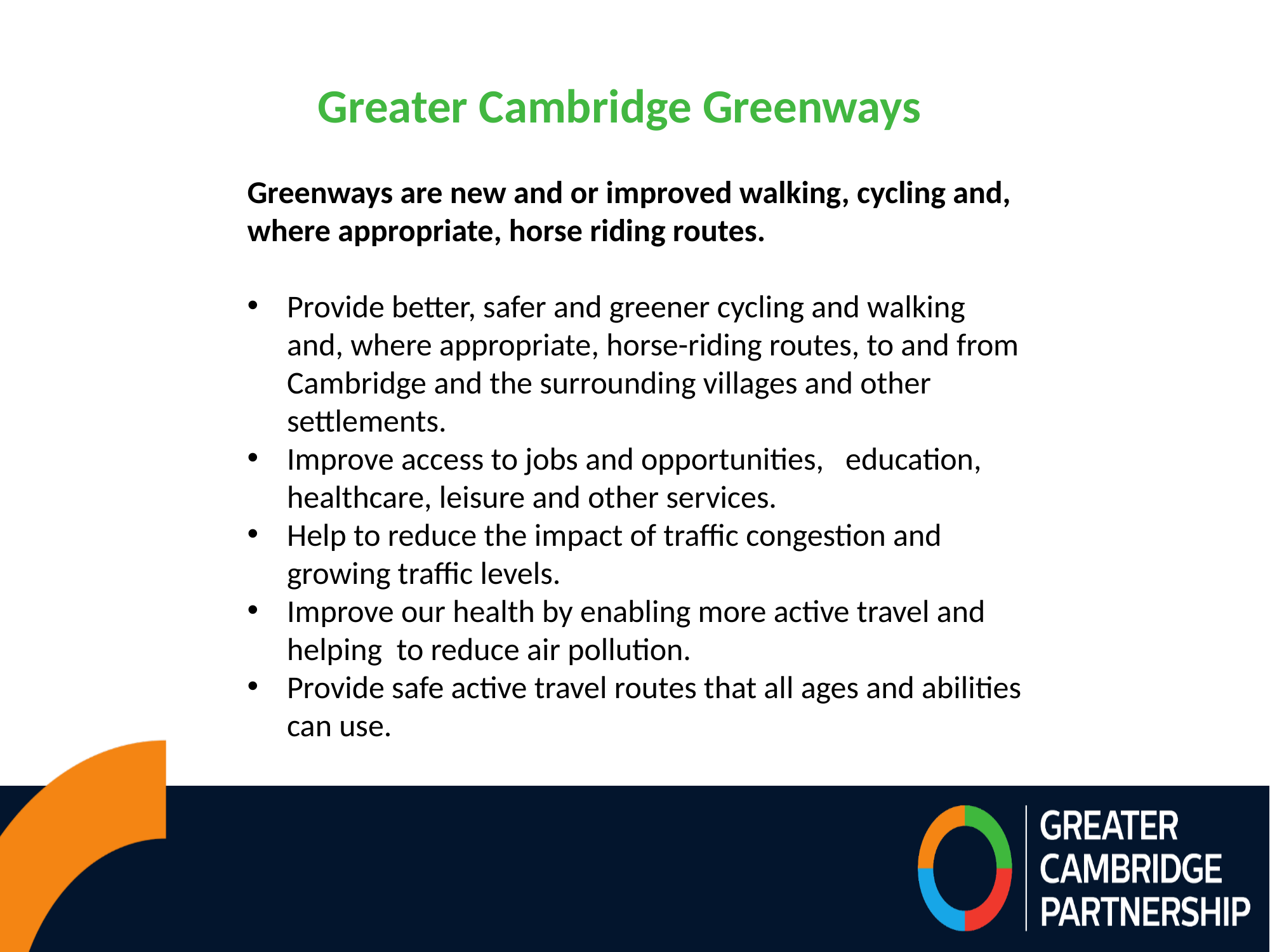

Greater Cambridge Greenways
Greenways are new and or improved walking, cycling and, where appropriate, horse riding routes.

Provide better, safer and greener cycling and walking and, where appropriate, horse-riding routes, to and from Cambridge and the surrounding villages and other settlements.
Improve access to jobs and opportunities,   education, healthcare, leisure and other services.
Help to reduce the impact of traffic congestion and growing traffic levels.
Improve our health by enabling more active travel and helping  to reduce air pollution.
Provide safe active travel routes that all ages and abilities can use.